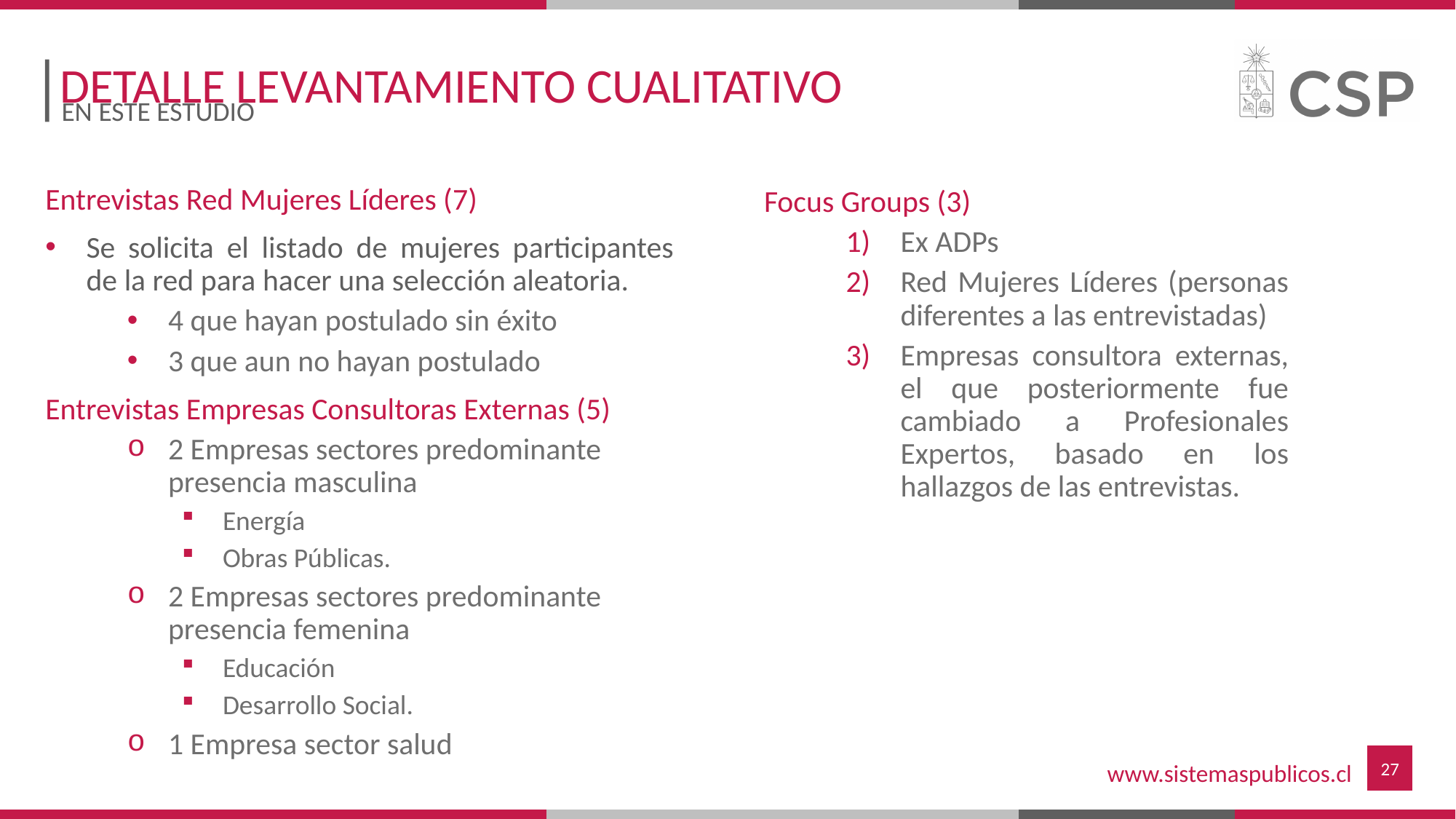

# DETALLE LEVANTAMIENTO CUALITATIVO
EN ESTE ESTUDIO
Entrevistas Red Mujeres Líderes (7)
Se solicita el listado de mujeres participantes de la red para hacer una selección aleatoria.
4 que hayan postulado sin éxito
3 que aun no hayan postulado
Entrevistas Empresas Consultoras Externas (5)
2 Empresas sectores predominante presencia masculina
Energía
Obras Públicas.
2 Empresas sectores predominante presencia femenina
Educación
Desarrollo Social.
1 Empresa sector salud
Focus Groups (3)
Ex ADPs
Red Mujeres Líderes (personas diferentes a las entrevistadas)
Empresas consultora externas, el que posteriormente fue cambiado a Profesionales Expertos, basado en los hallazgos de las entrevistas.

27
www.sistemaspublicos.cl